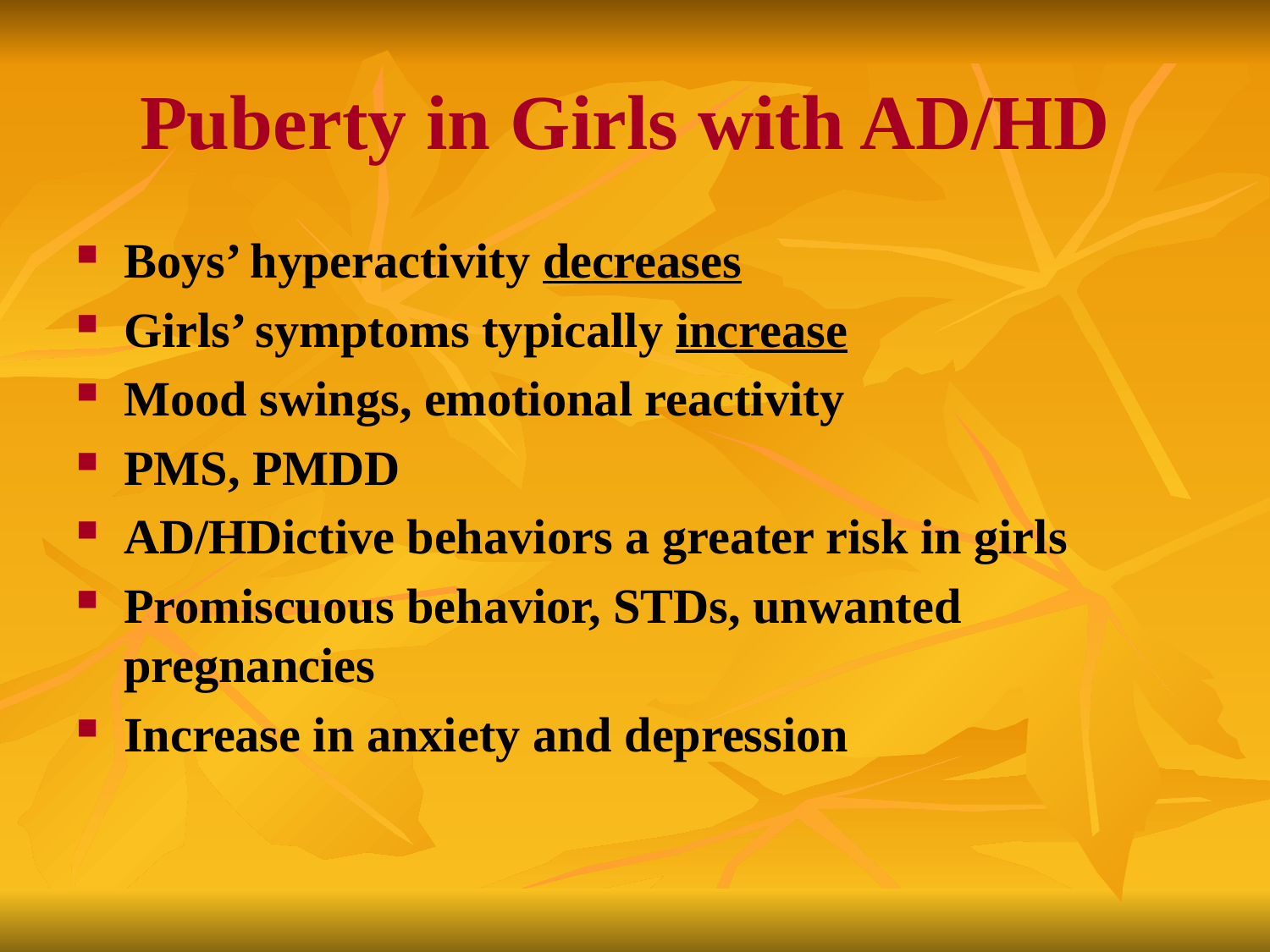

# Puberty in Girls with AD/HD
Boys’ hyperactivity decreases
Girls’ symptoms typically increase
Mood swings, emotional reactivity
PMS, PMDD
AD/HDictive behaviors a greater risk in girls
Promiscuous behavior, STDs, unwanted pregnancies
Increase in anxiety and depression